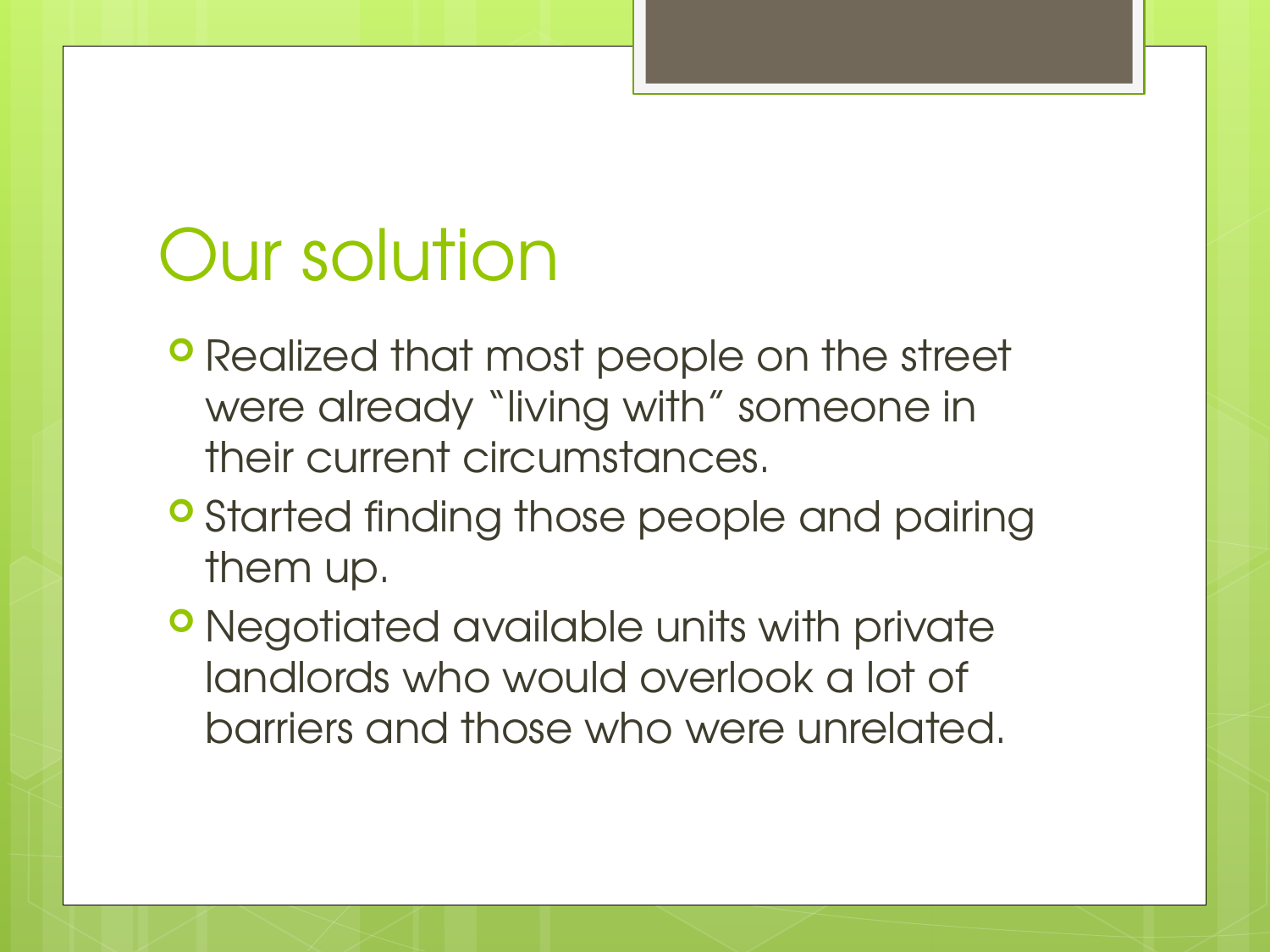

# Our solution
Realized that most people on the street were already “living with” someone in their current circumstances.
Started finding those people and pairing them up.
Negotiated available units with private landlords who would overlook a lot of barriers and those who were unrelated.